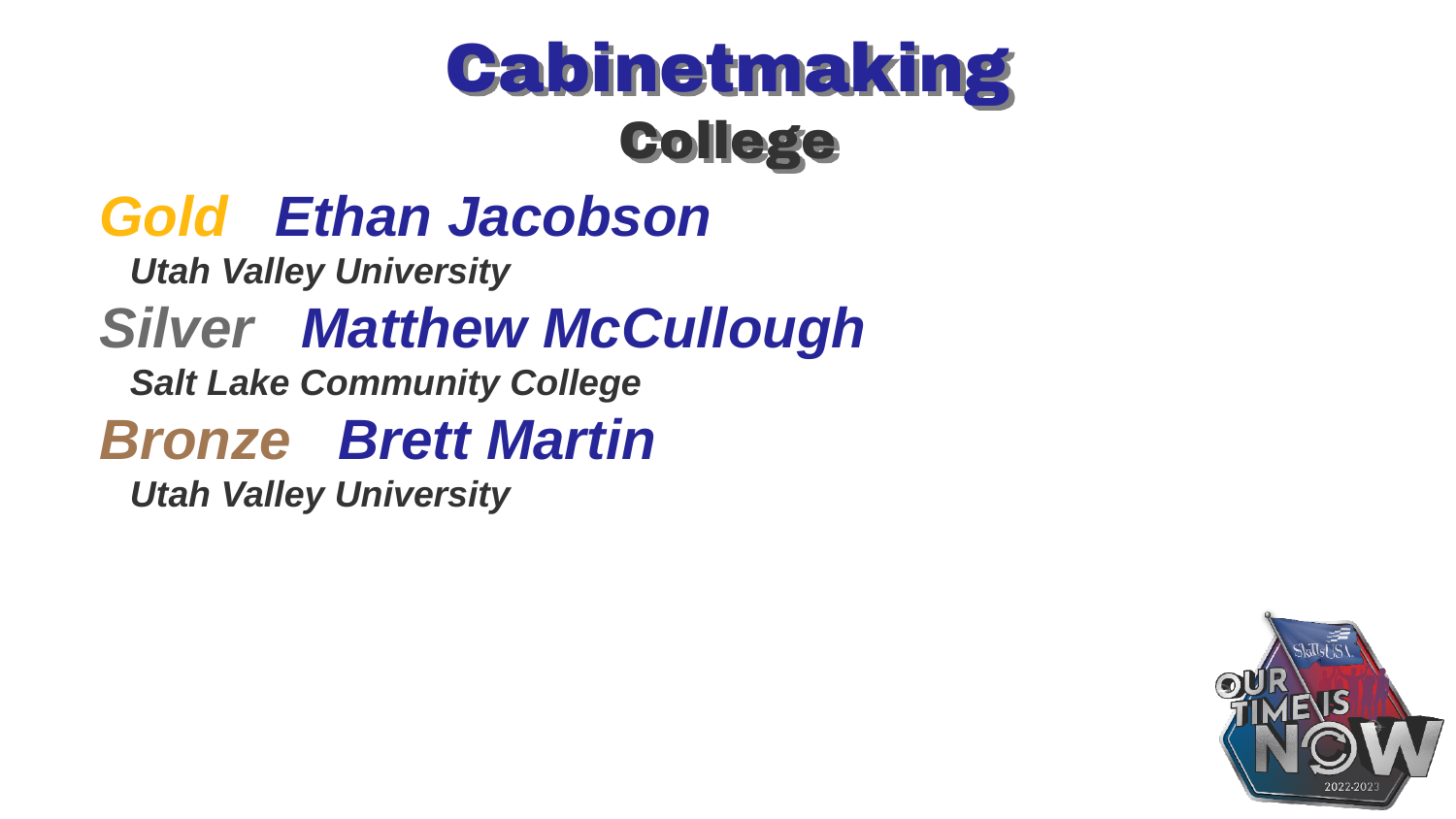

# Cabinetmaking College
Gold   Ethan Jacobson
   Utah Valley University
Silver   Matthew McCullough
   Salt Lake Community College
Bronze   Brett Martin
   Utah Valley University